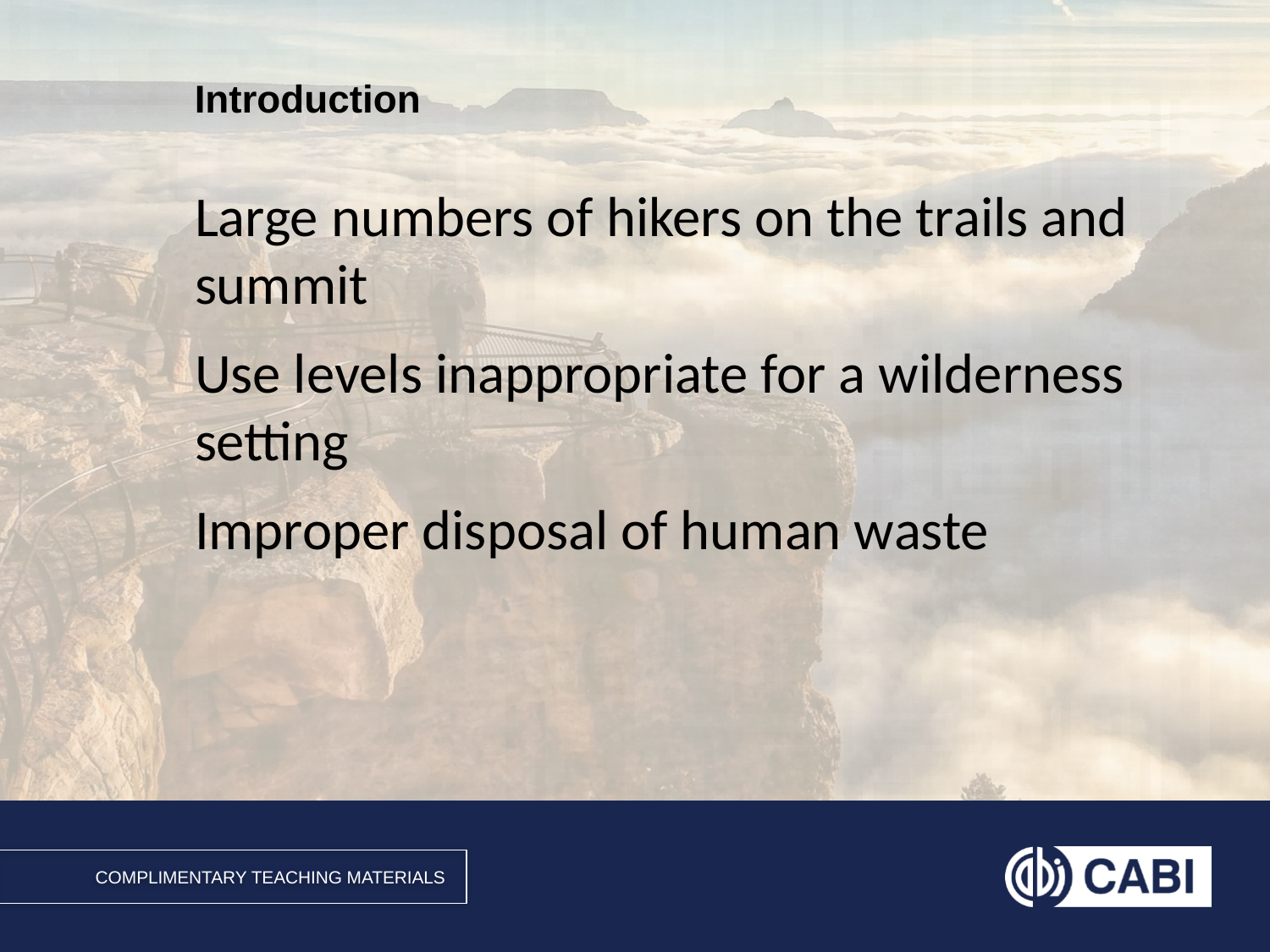

Large numbers of hikers on the trails and summit
Use levels inappropriate for a wilderness setting
Improper disposal of human waste